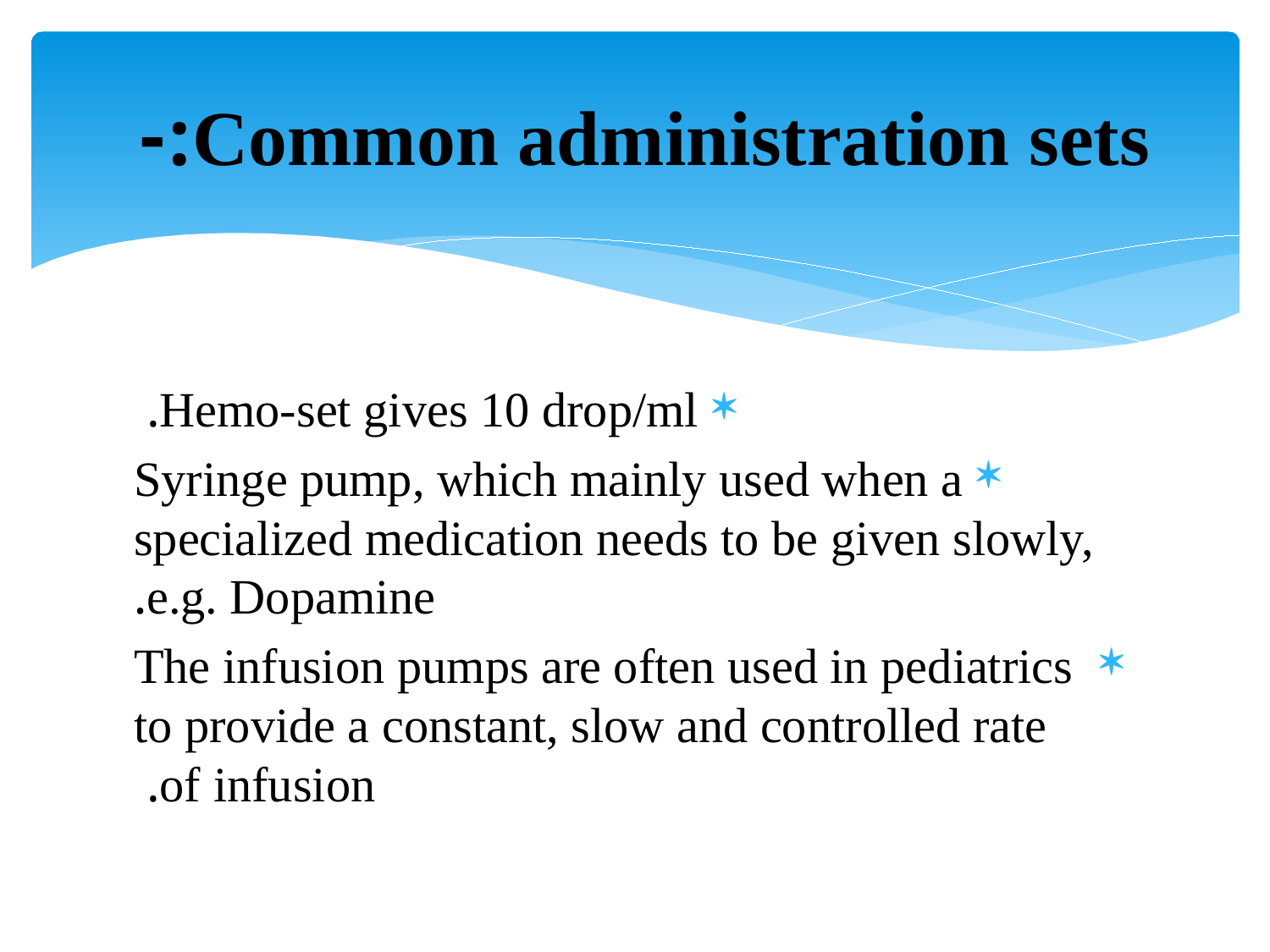

# Common administration sets:-
Hemo-set gives 10 drop/ml.
Syringe pump, which mainly used when a specialized medication needs to be given slowly, e.g. Dopamine.
 The infusion pumps are often used in pediatrics to provide a constant, slow and controlled rate of infusion.